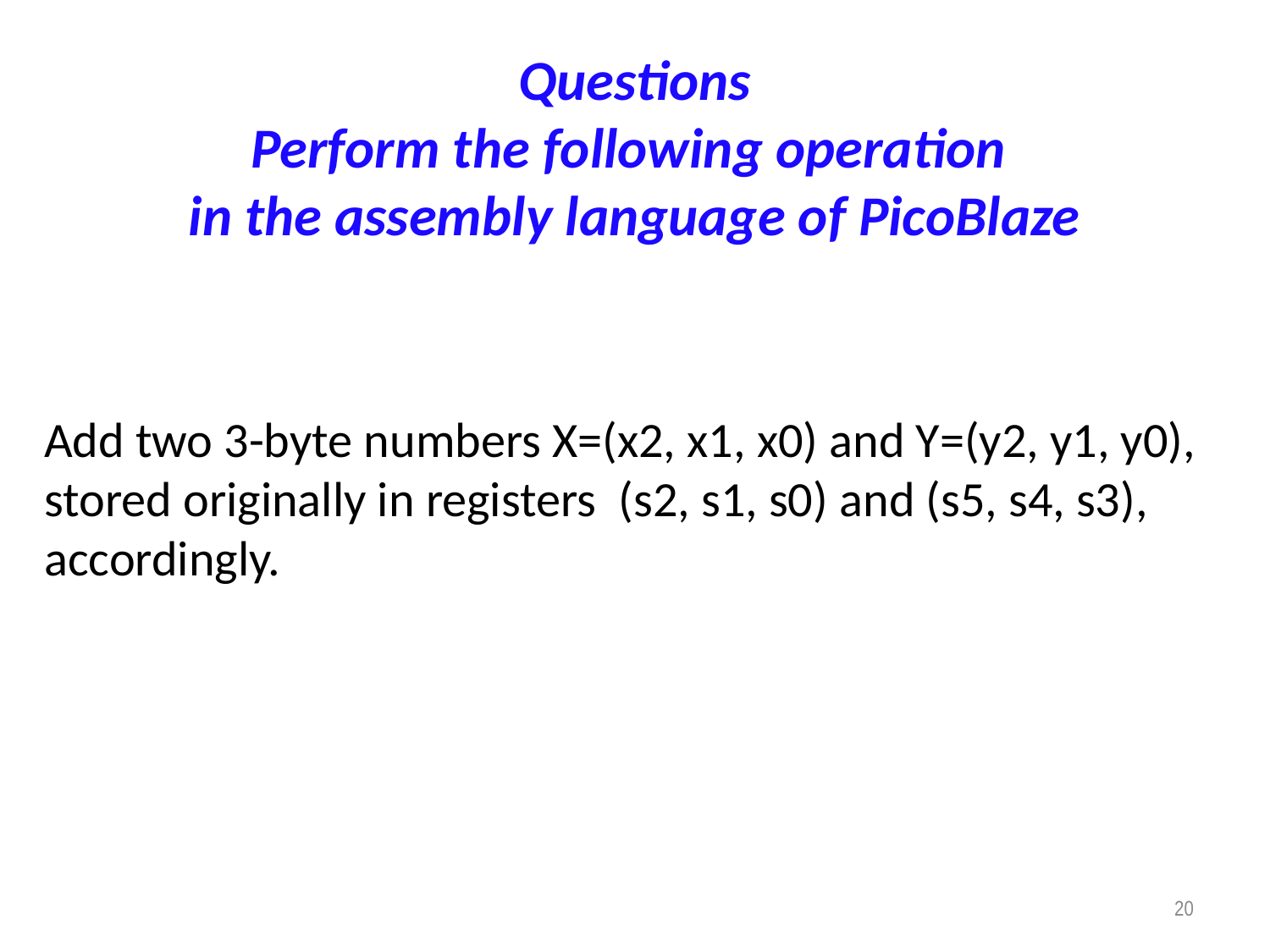

Questions
Perform the following operation
in the assembly language of PicoBlaze
Add two 3-byte numbers X=(x2, x1, x0) and Y=(y2, y1, y0),
stored originally in registers  (s2, s1, s0) and (s5, s4, s3),
accordingly.
20